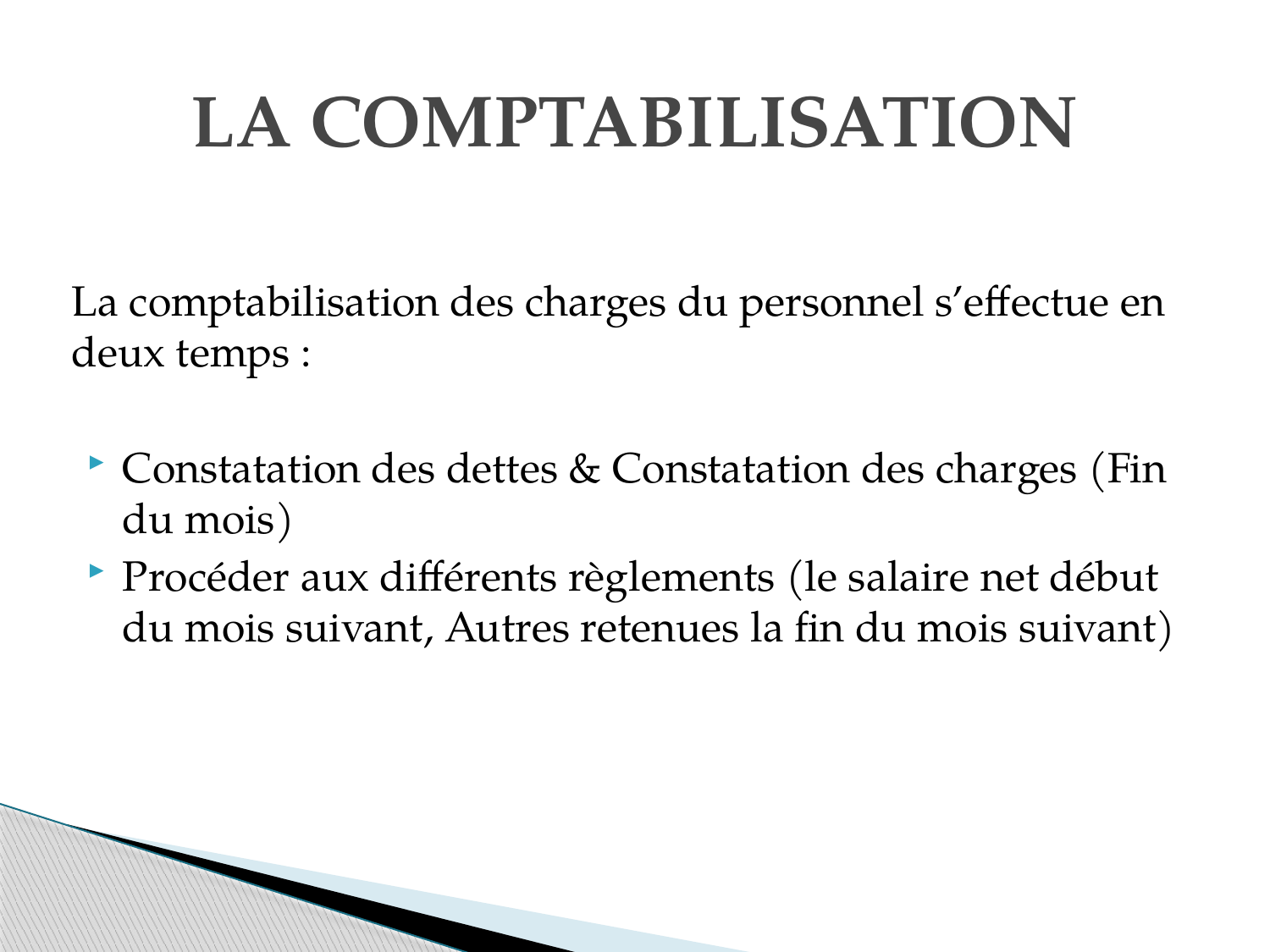

# La Comptabilisation
La comptabilisation des charges du personnel s’effectue en deux temps :

Constatation des dettes & Constatation des charges (Fin du mois)
Procéder aux différents règlements (le salaire net début du mois suivant, Autres retenues la fin du mois suivant)